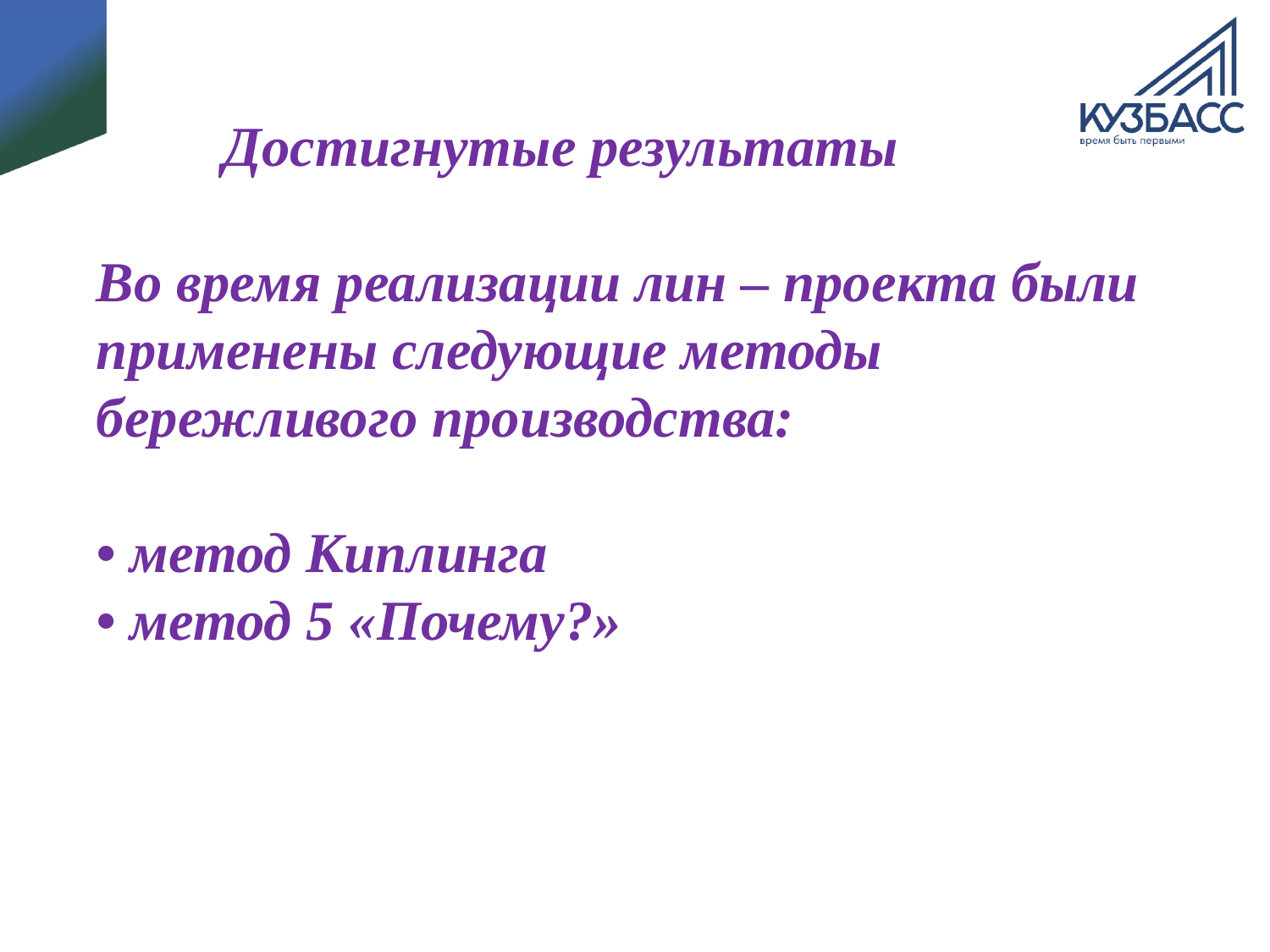

# Достигнутые результаты Во время реализации лин – проекта были применены следующие методы бережливого производства: • метод Киплинга • метод 5 «Почему?»